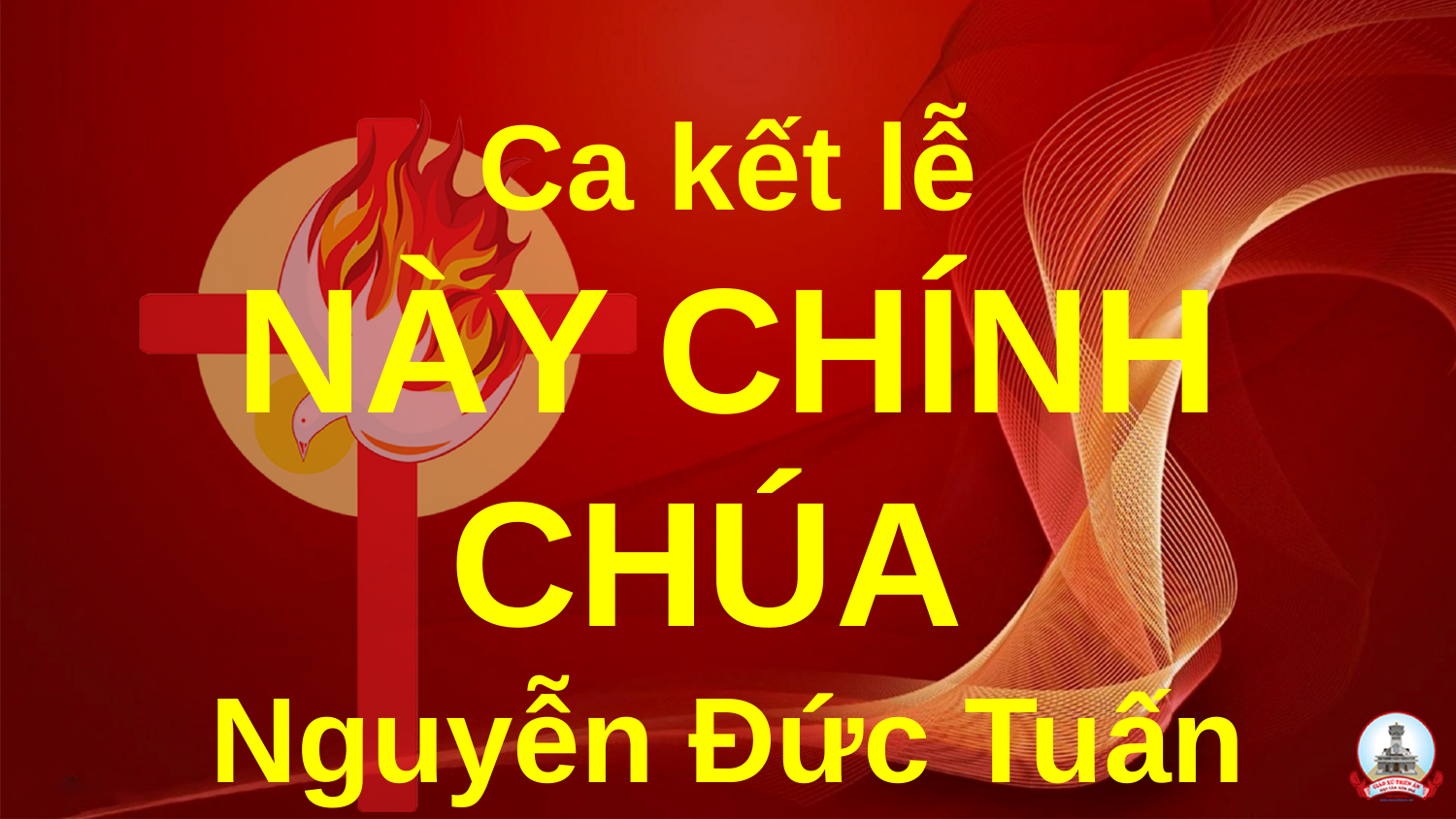

Ca kết lễ
NÀY CHÍNH CHÚA
Nguyễn Đức Tuấn